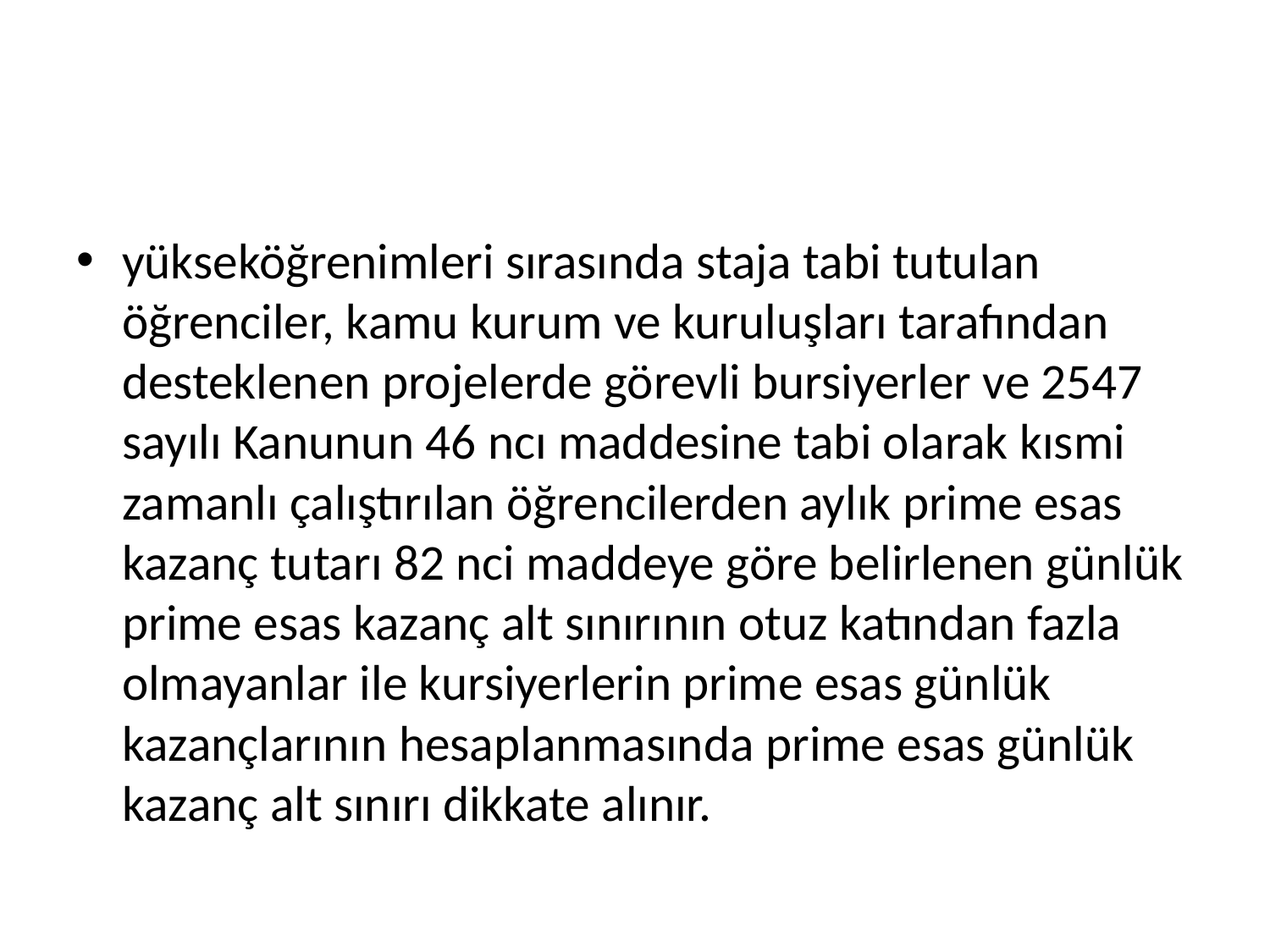

#
yükseköğrenimleri sırasında staja tabi tutulan öğrenciler, kamu kurum ve kuruluşları tarafından desteklenen projelerde görevli bursiyerler ve 2547 sayılı Kanunun 46 ncı maddesine tabi olarak kısmi zamanlı çalıştırılan öğrencilerden aylık prime esas kazanç tutarı 82 nci maddeye göre belirlenen günlük prime esas kazanç alt sınırının otuz katından fazla olmayanlar ile kursiyerlerin prime esas günlük kazançlarının hesaplanmasında prime esas günlük kazanç alt sınırı dikkate alınır.